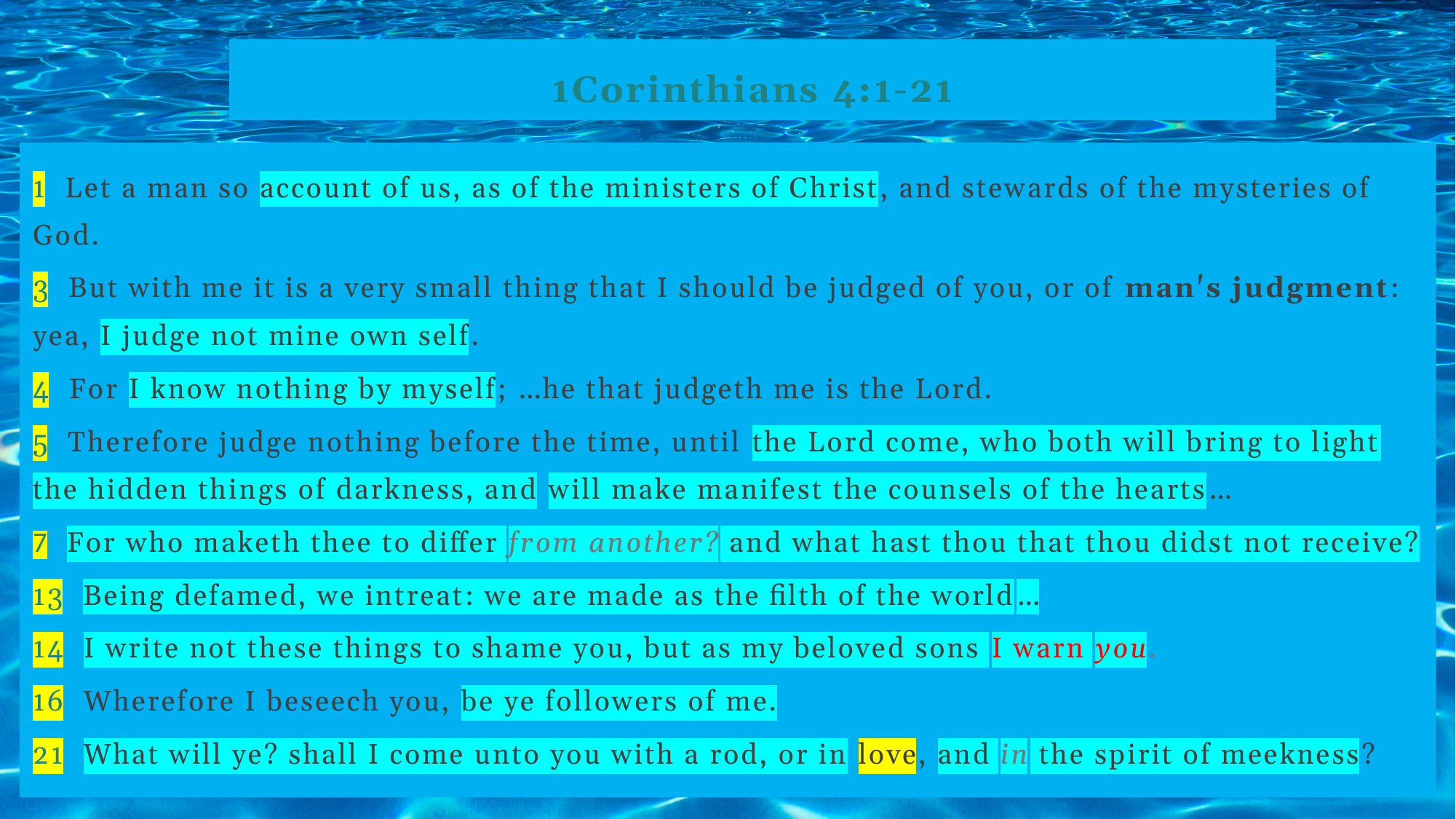

# 1Corinthians 4:1-21
1  Let a man so account of us, as of the ministers of Christ, and stewards of the mysteries of God.
3  But with me it is a very small thing that I should be judged of you, or of man's judgment: yea, I judge not mine own self.
4  For I know nothing by myself; …he that judgeth me is the Lord.
5  Therefore judge nothing before the time, until the Lord come, who both will bring to light the hidden things of darkness, and will make manifest the counsels of the hearts…
7  For who maketh thee to differ from another? and what hast thou that thou didst not receive?
13  Being defamed, we intreat: we are made as the filth of the world…
14  I write not these things to shame you, but as my beloved sons I warn you.
16  Wherefore I beseech you, be ye followers of me.
21  What will ye? shall I come unto you with a rod, or in love, and in the spirit of meekness?